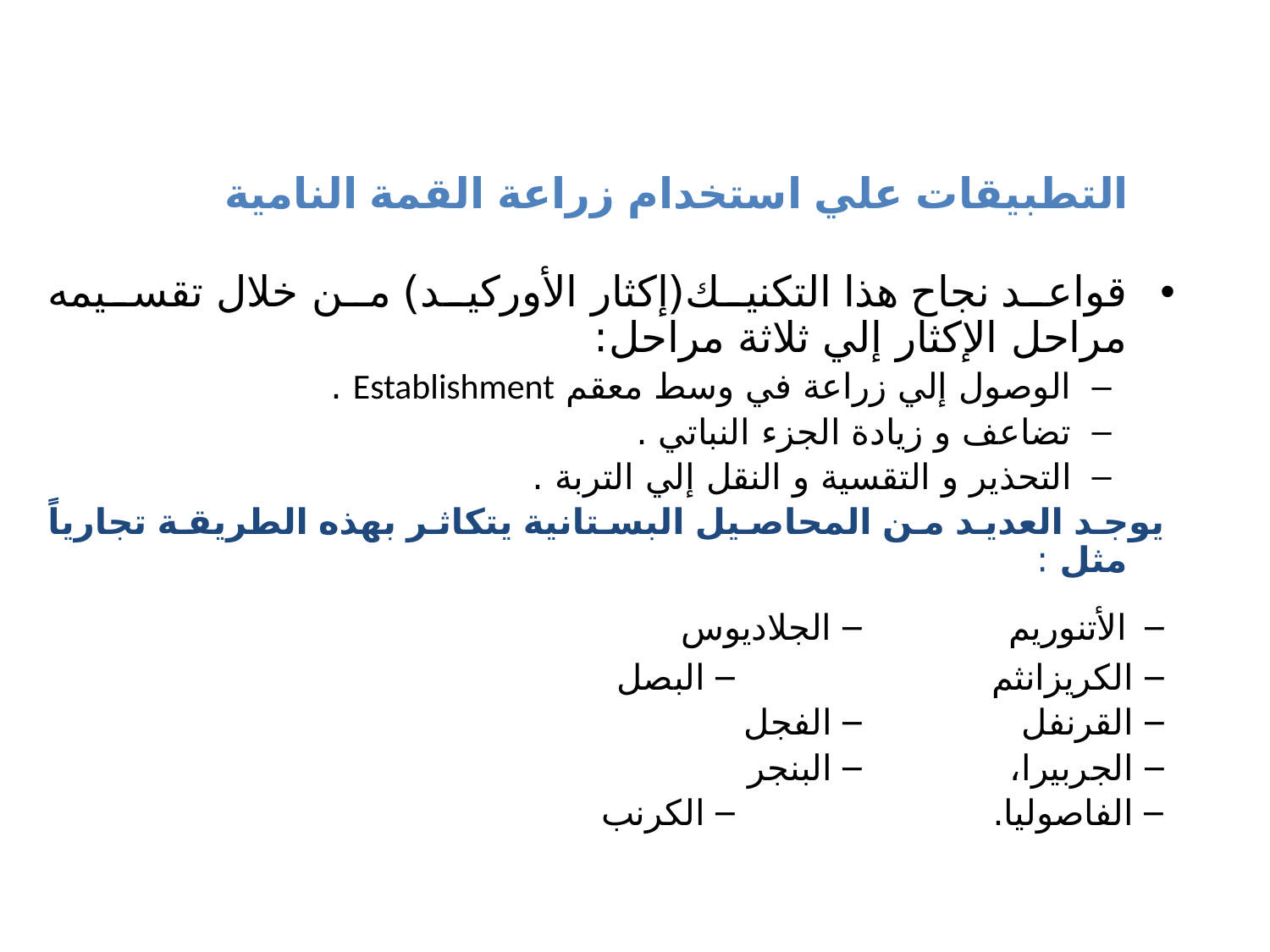

التطبيقات علي استخدام زراعة القمة النامية
قواعد نجاح هذا التكنيك(إكثار الأوركيد) من خلال تقسيمه مراحل الإكثار إلي ثلاثة مراحل:
الوصول إلي زراعة في وسط معقم Establishment .
تضاعف و زيادة الجزء النباتي .
التحذير و التقسية و النقل إلي التربة .
 يوجد العديد من المحاصيل البستانية يتكاثر بهذه الطريقة تجارياً مثل :
 – الأتنوريم			 – الجلاديوس
 – الكريزانثم 			 – البصل
 – القرنفل			 – الفجل
 – الجربيرا،			 – البنجر
 – الفاصوليا.			 – الكرنب